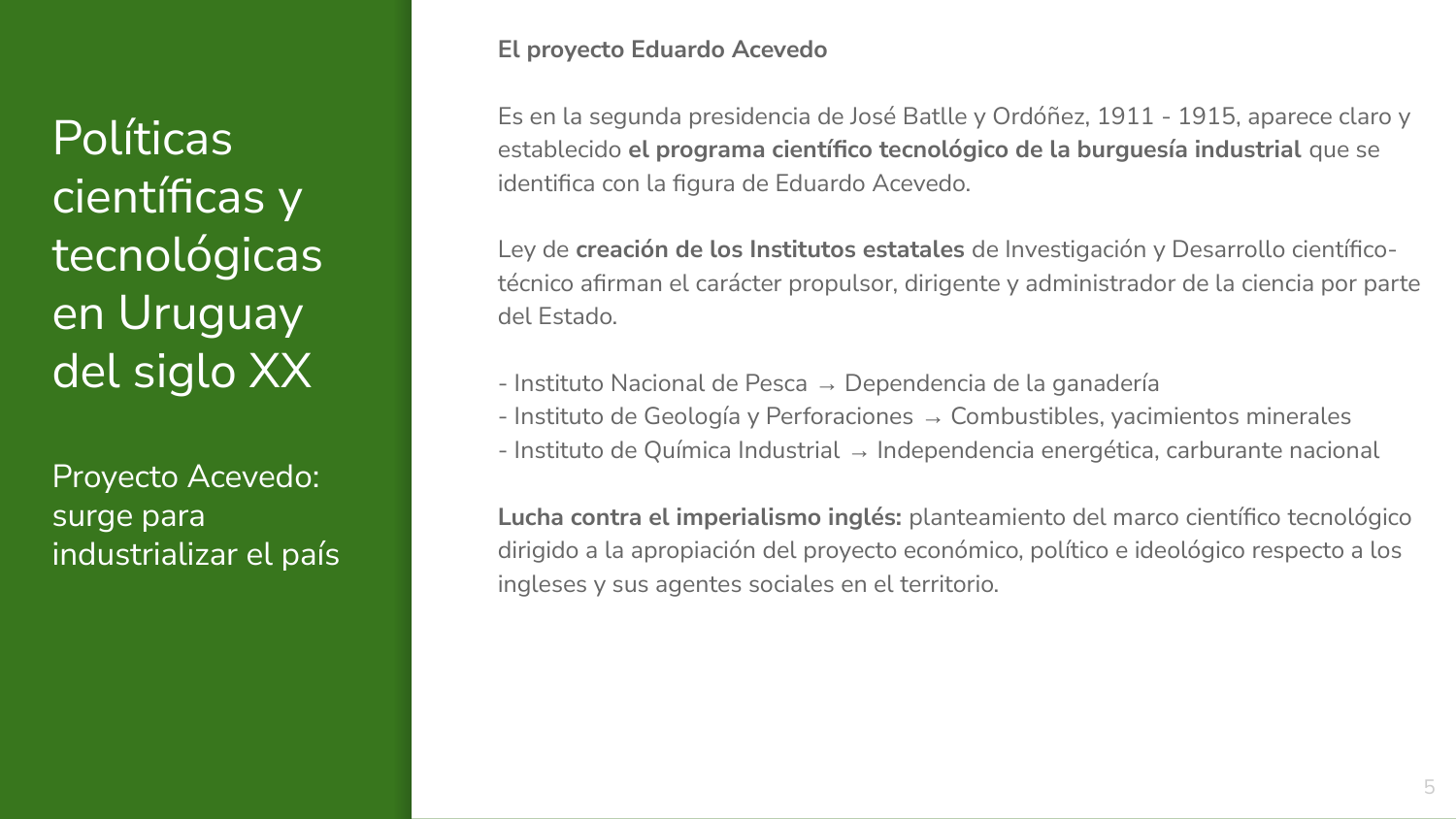

El proyecto Eduardo Acevedo

Es en la segunda presidencia de José Batlle y Ordóñez, 1911 - 1915, aparece claro y establecido el programa científico tecnológico de la burguesía industrial que se identifica con la figura de Eduardo Acevedo.

Ley de creación de los Institutos estatales de Investigación y Desarrollo científico-técnico afirman el carácter propulsor, dirigente y administrador de la ciencia por parte del Estado.

- Instituto Nacional de Pesca → Dependencia de la ganadería
- Instituto de Geología y Perforaciones → Combustibles, yacimientos minerales
- Instituto de Química Industrial → Independencia energética, carburante nacional

Lucha contra el imperialismo inglés: planteamiento del marco científico tecnológico dirigido a la apropiación del proyecto económico, político e ideológico respecto a los ingleses y sus agentes sociales en el territorio.

# Políticas científicas y tecnológicas en Uruguay del siglo XX

Proyecto Acevedo: surge para industrializar el país
5